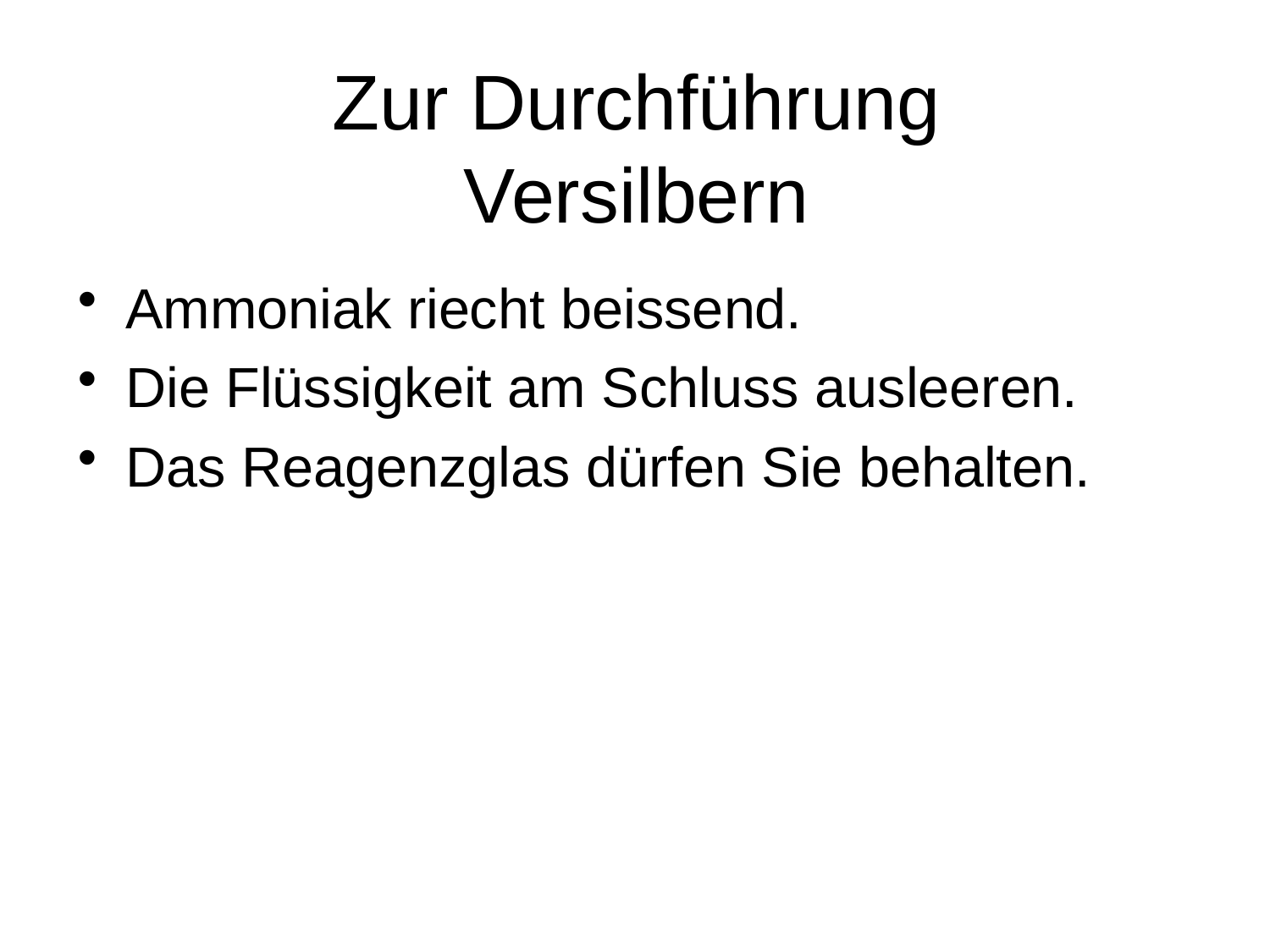

# Zur Durchführung Versilbern
Ammoniak riecht beissend.
Die Flüssigkeit am Schluss ausleeren.
Das Reagenzglas dürfen Sie behalten.